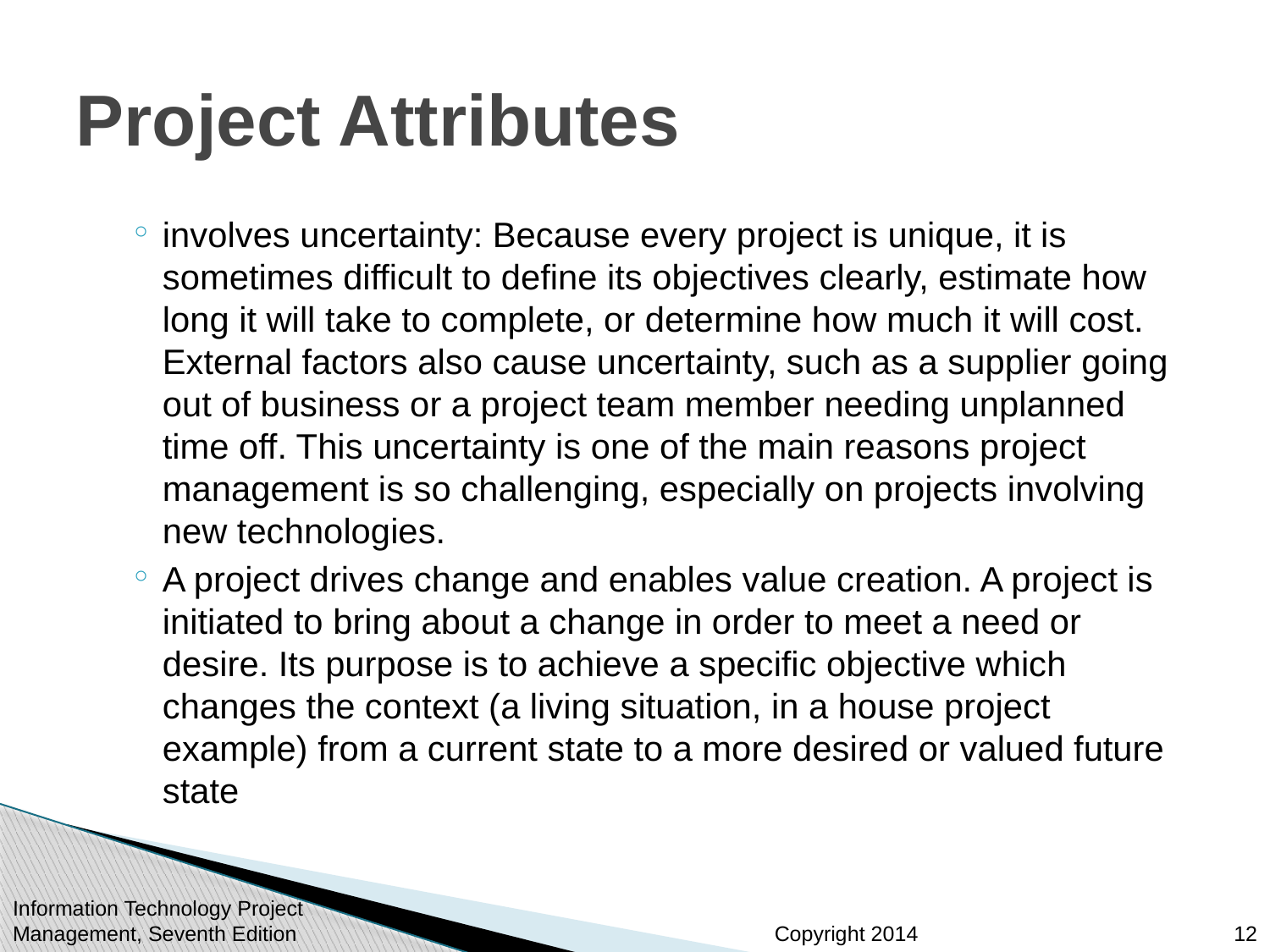

# Project Attributes
involves uncertainty: Because every project is unique, it is sometimes difficult to define its objectives clearly, estimate how long it will take to complete, or determine how much it will cost. External factors also cause uncertainty, such as a supplier going out of business or a project team member needing unplanned time off. This uncertainty is one of the main reasons project management is so challenging, especially on projects involving new technologies.
A project drives change and enables value creation. A project is initiated to bring about a change in order to meet a need or desire. Its purpose is to achieve a specific objective which changes the context (a living situation, in a house project example) from a current state to a more desired or valued future state

Information Technology Project Management, Seventh Edition
12